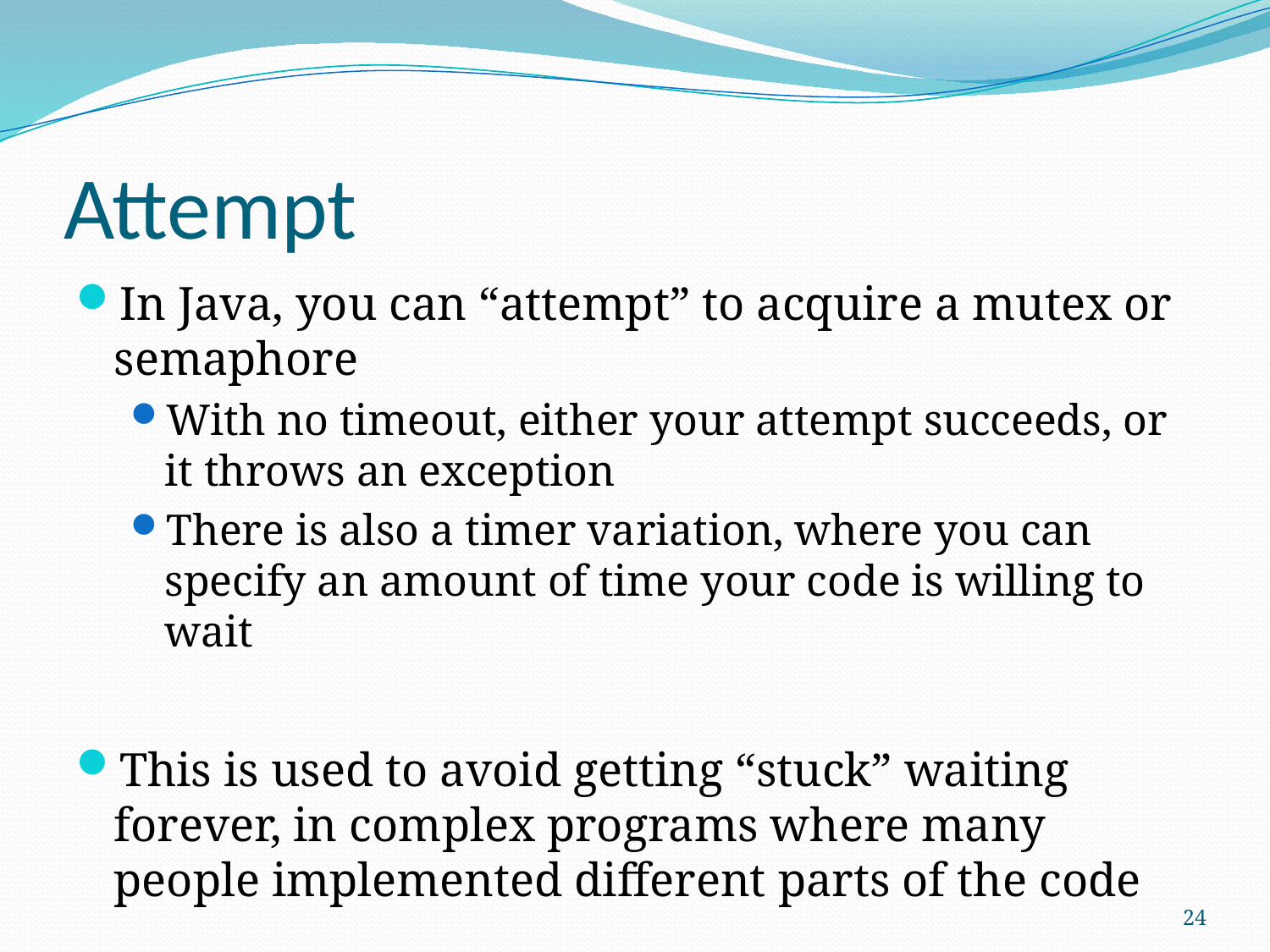

# Attempt
In Java, you can “attempt” to acquire a mutex or semaphore
With no timeout, either your attempt succeeds, or it throws an exception
There is also a timer variation, where you can specify an amount of time your code is willing to wait

This is used to avoid getting “stuck” waiting forever, in complex programs where many people implemented different parts of the code
24